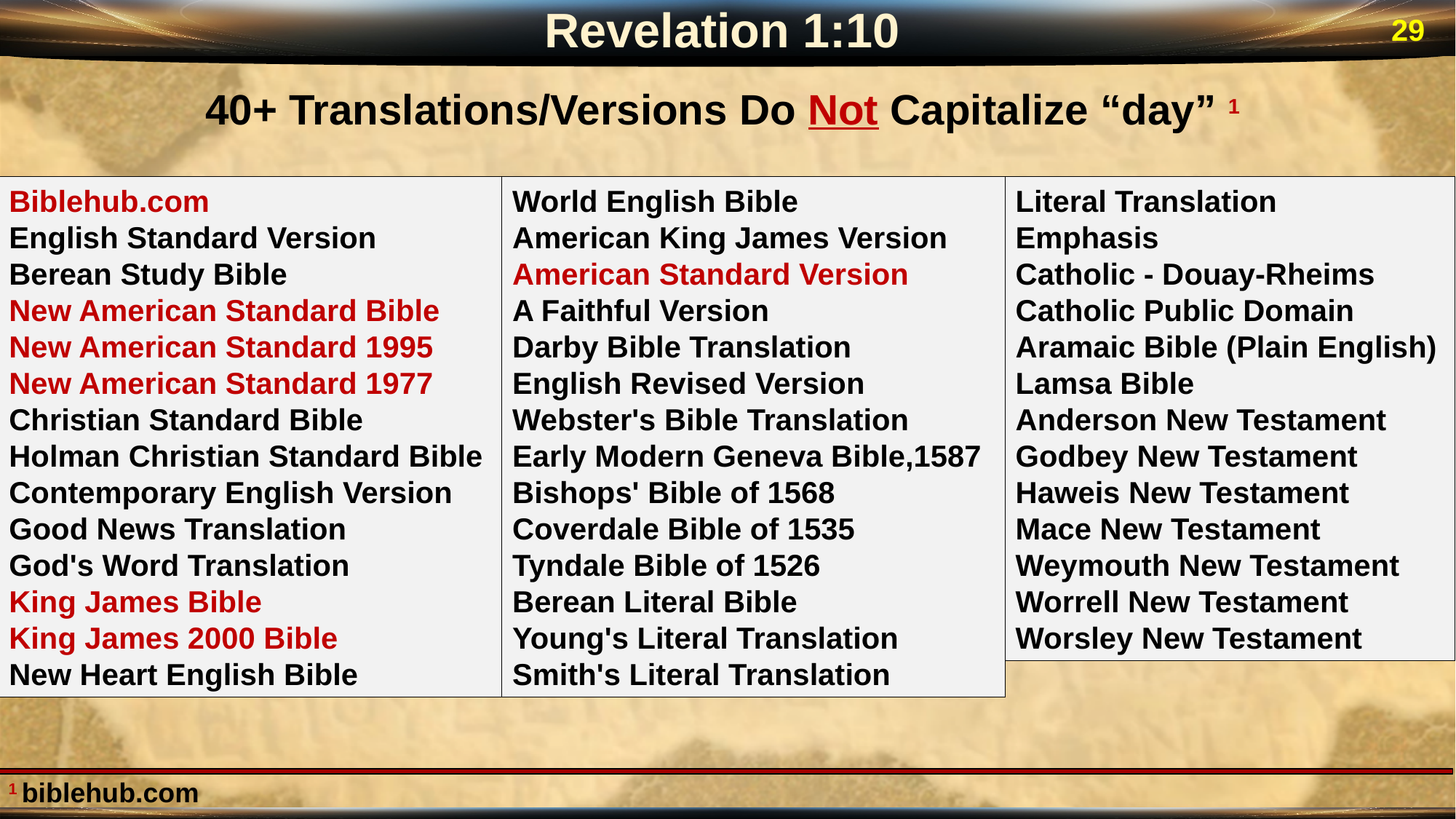

Revelation 1:10
29
40+ Translations/Versions Do Not Capitalize “day” 1
World English Bible
American King James Version
American Standard Version
A Faithful Version
Darby Bible Translation
English Revised Version
Webster's Bible Translation
Early Modern Geneva Bible,1587
Bishops' Bible of 1568
Coverdale Bible of 1535
Tyndale Bible of 1526
Berean Literal Bible
Young's Literal Translation
Smith's Literal Translation
Literal Translation
Emphasis
Catholic - Douay-Rheims
Catholic Public Domain
Aramaic Bible (Plain English)
Lamsa Bible
Anderson New Testament
Godbey New Testament
Haweis New Testament
Mace New Testament
Weymouth New Testament
Worrell New Testament
Worsley New Testament
Biblehub.com
English Standard Version
Berean Study Bible
New American Standard Bible
New American Standard 1995
New American Standard 1977
Christian Standard Bible
Holman Christian Standard Bible
Contemporary English Version
Good News Translation
God's Word Translation
King James Bible
King James 2000 Bible
New Heart English Bible

1 biblehub.com